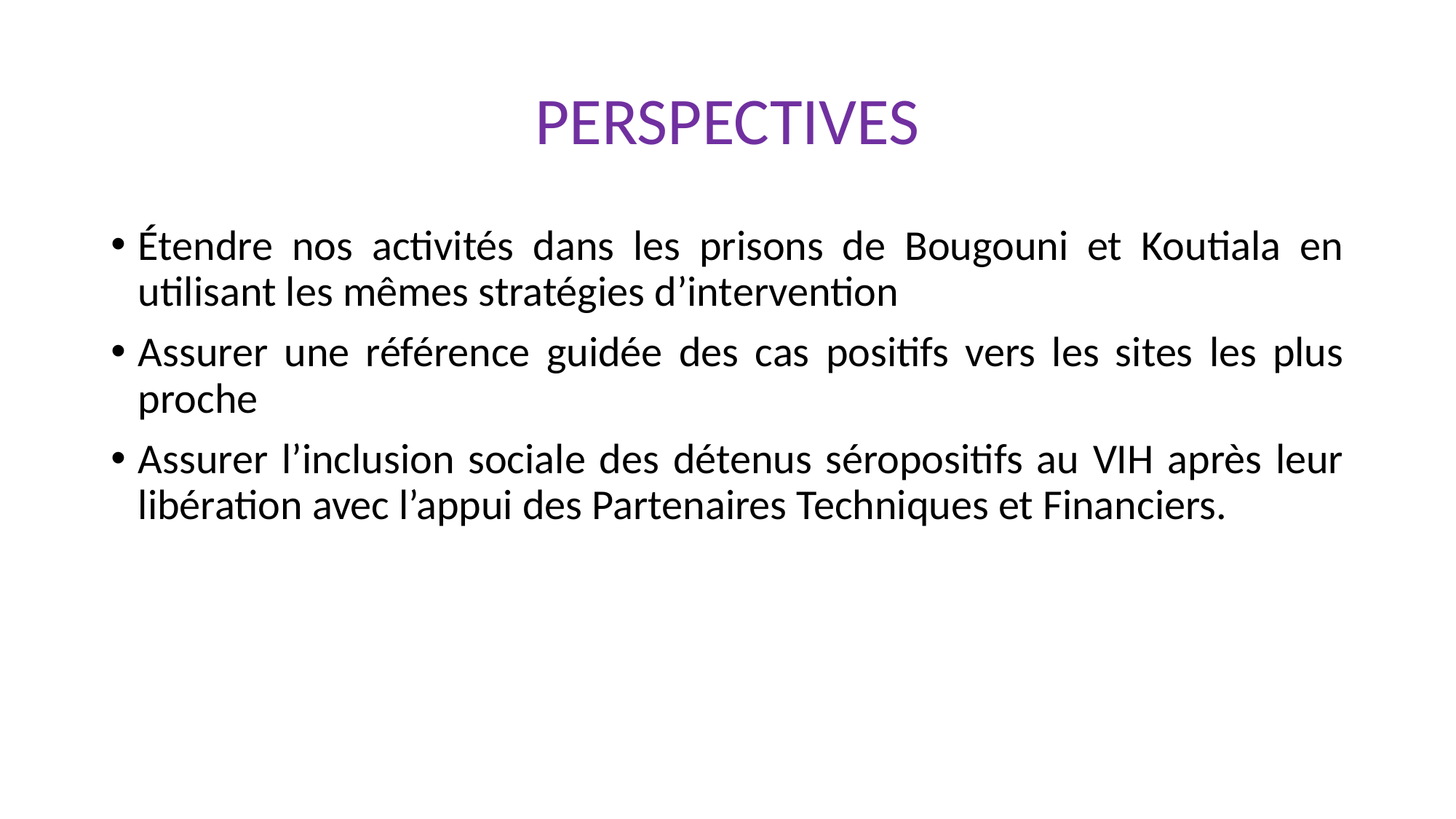

# PERSPECTIVES
Étendre nos activités dans les prisons de Bougouni et Koutiala en utilisant les mêmes stratégies d’intervention
Assurer une référence guidée des cas positifs vers les sites les plus proche
Assurer l’inclusion sociale des détenus séropositifs au VIH après leur libération avec l’appui des Partenaires Techniques et Financiers.